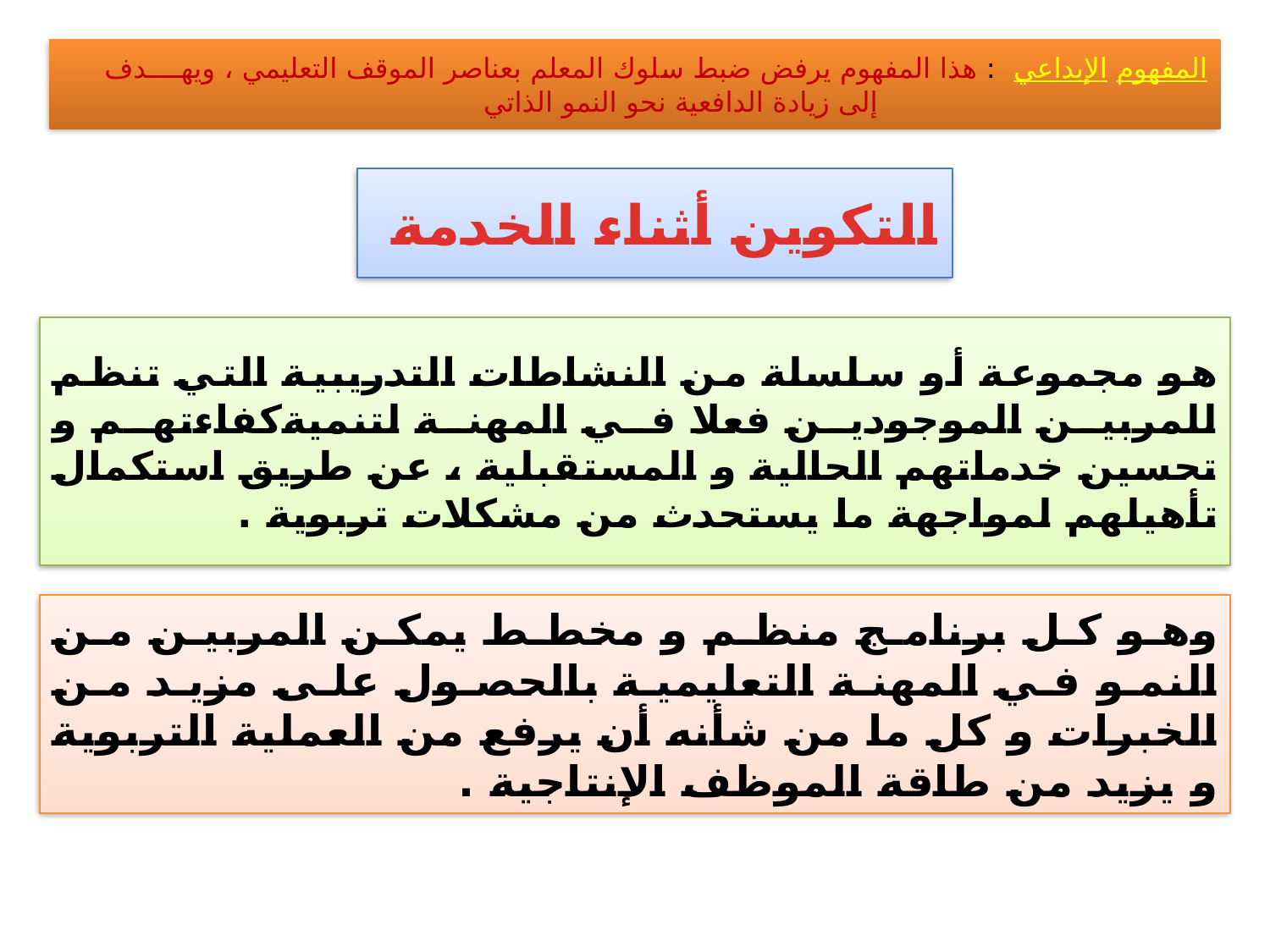

المفهوم الإبداعي  : هذا المفهوم يرفض ضبط سلوك المعلم بعناصر الموقف التعليمي ، ويهــــدف
                                     إلى زيادة الدافعية نحو النمو الذاتي
التكوين أثناء الخدمة
هو مجموعة أو سلسلة من النشاطات التدريبية التي تنظم للمربين الموجودين فعلا في المهنة لتنميةكفاءتهم و تحسين خدماتهم الحالية و المستقبلية ، عن طريق استكمال تأهيلهم لمواجهة ما يستحدث من مشكلات تربوية .
وهو كل برنامج منظم و مخطط يمكن المربين من النمو في المهنة التعليمية بالحصول على مزيد من الخبرات و كل ما من شأنه أن يرفع من العملية التربوية و يزيد من طاقة الموظف الإنتاجية .